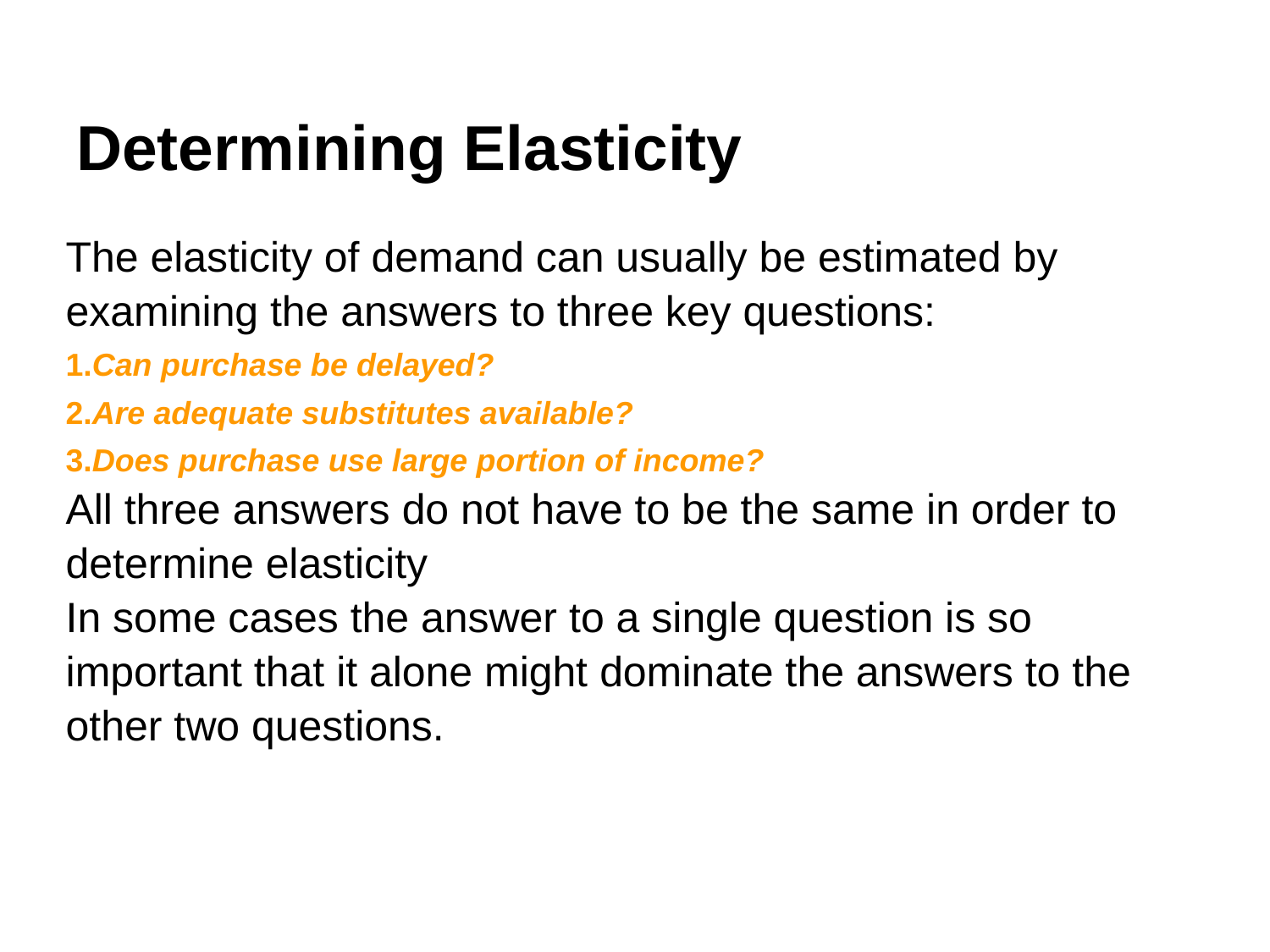

# Determining Elasticity
The elasticity of demand can usually be estimated by examining the answers to three key questions:
1.Can purchase be delayed?
2.Are adequate substitutes available?
3.Does purchase use large portion of income?
All three answers do not have to be the same in order to determine elasticity
In some cases the answer to a single question is so important that it alone might dominate the answers to the other two questions.